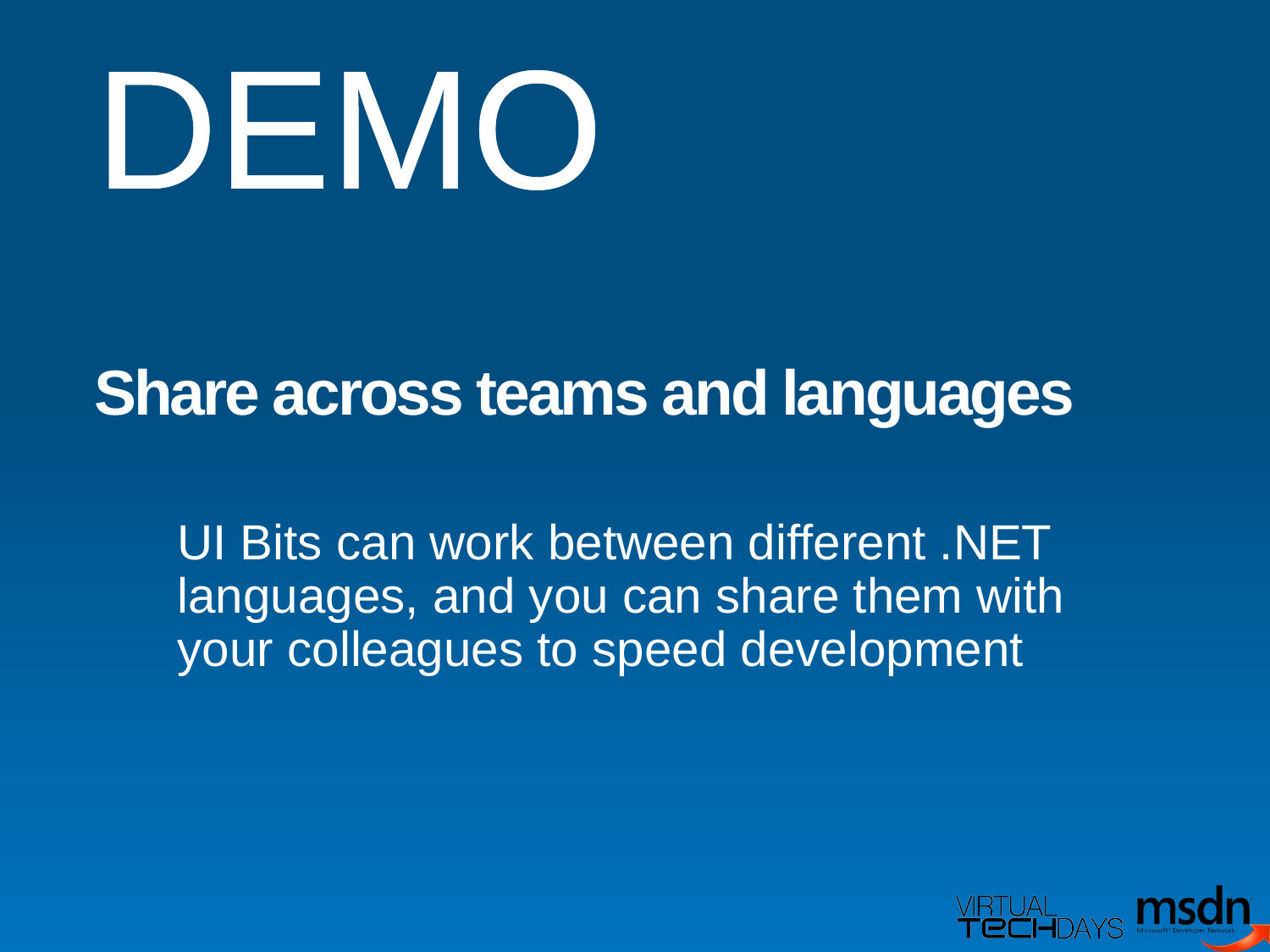

DEMO
# Share across teams and languages
UI Bits can work between different .NET languages, and you can share them with your colleagues to speed development